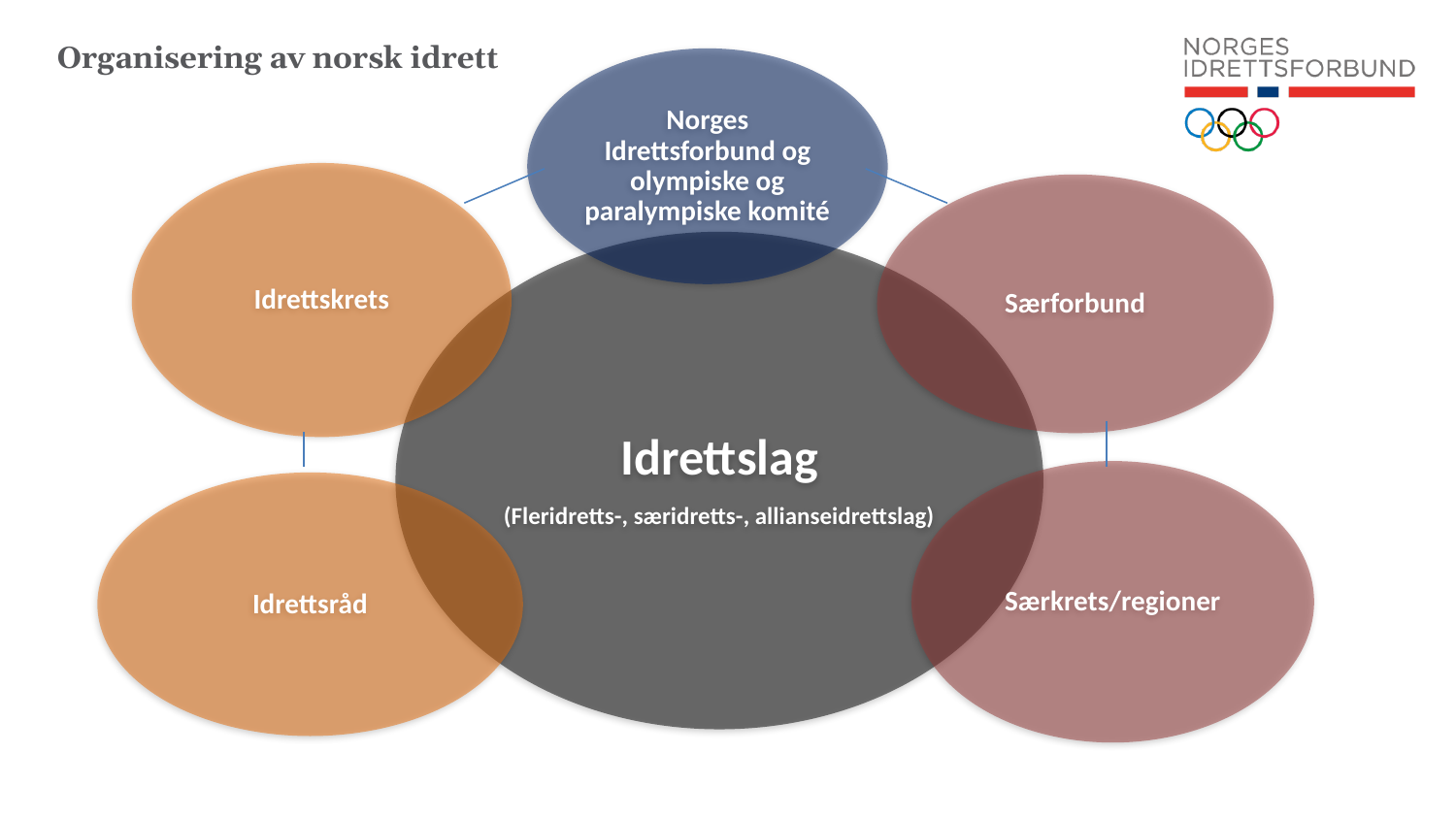

Organisering av norsk idrett
Idrettslag
(Fleridretts-, særidretts-, allianseidrettslag)
Norges Idrettsforbund og olympiske og paralympiske komité
Særforbund
Særkrets/regioner
Idrettskrets
Idrettsråd